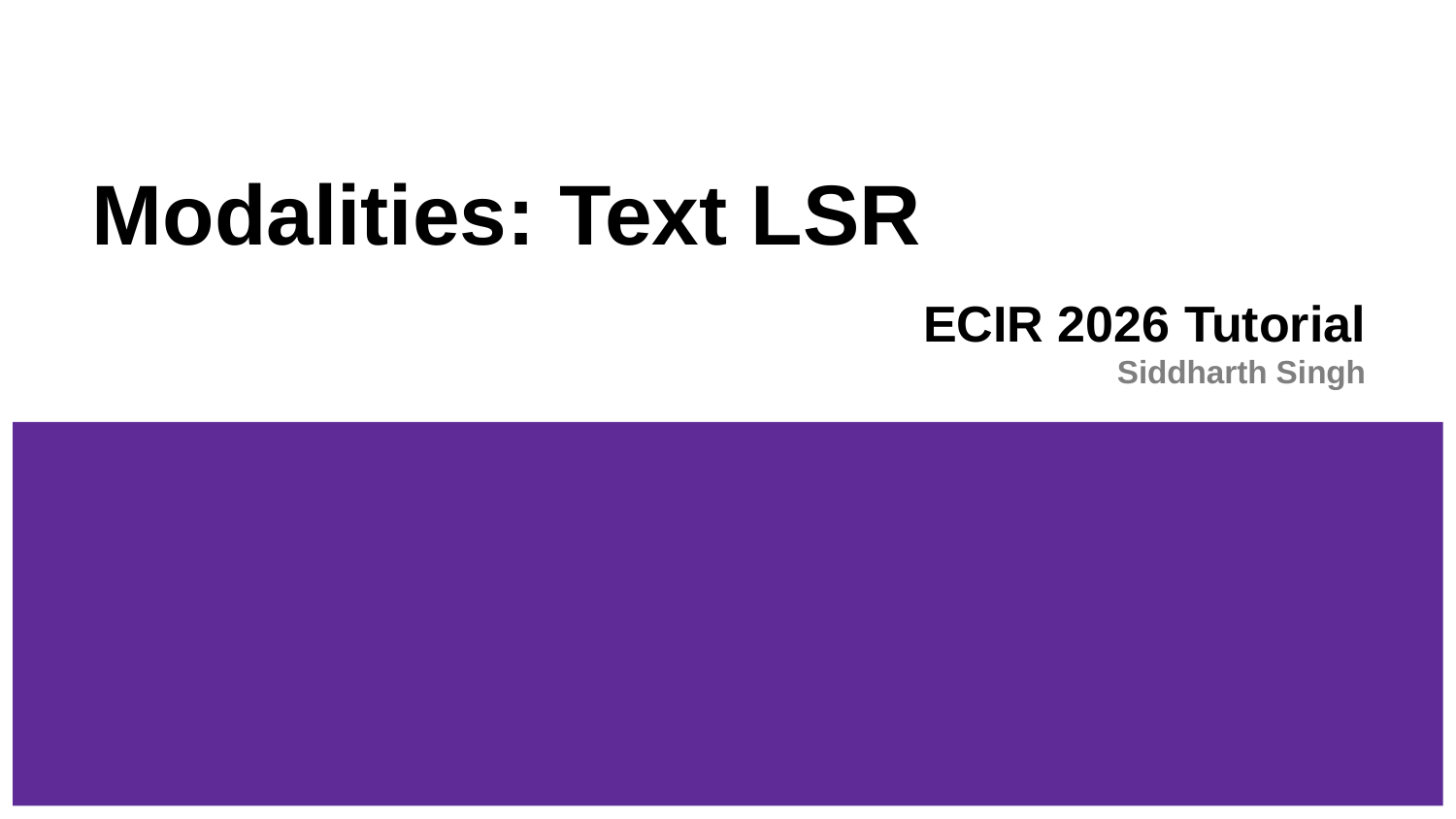

# Modalities: Text LSR
ECIR 2026 Tutorial
Siddharth Singh